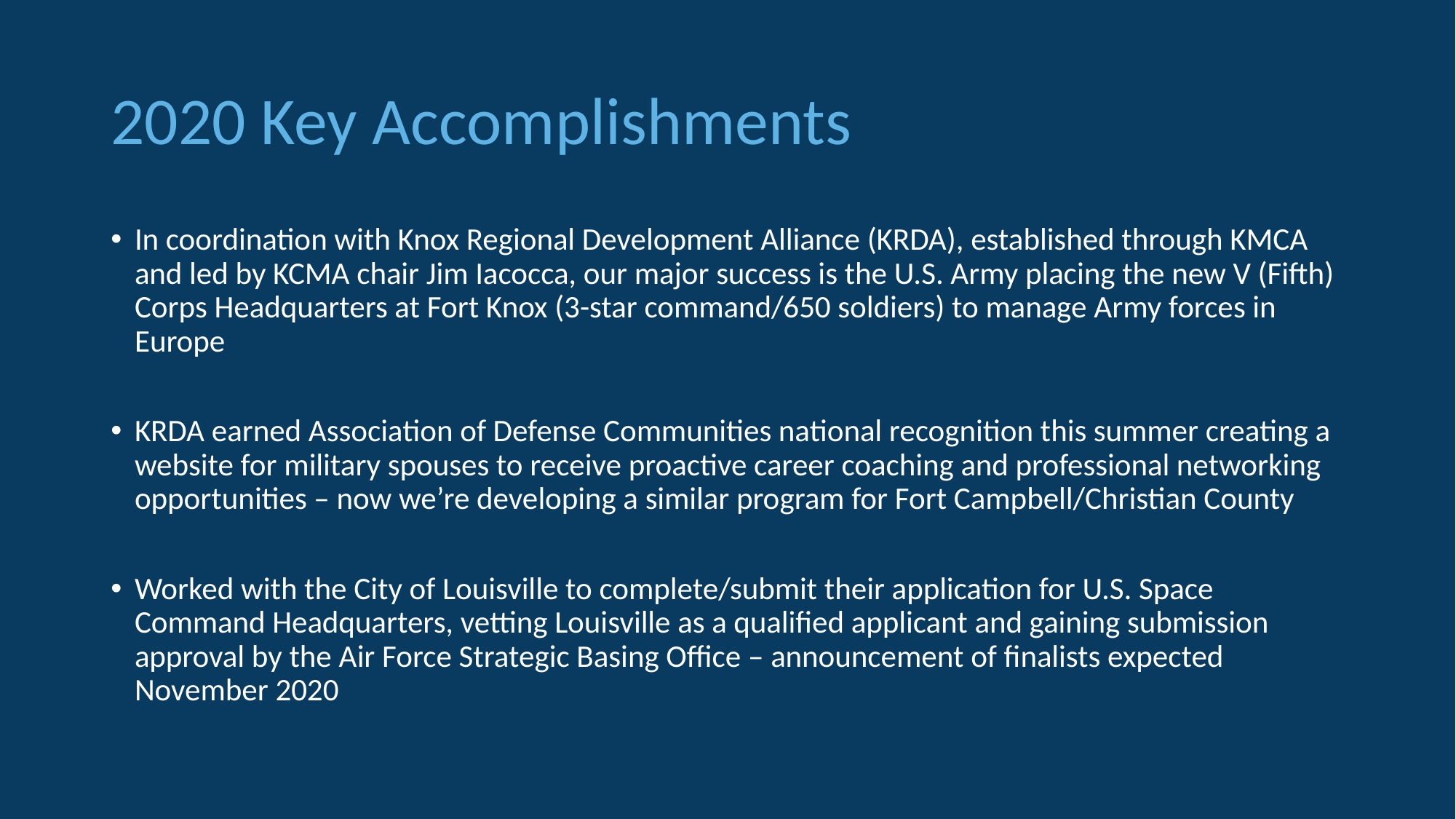

# 2020 Key Accomplishments
In coordination with Knox Regional Development Alliance (KRDA), established through KMCA and led by KCMA chair Jim Iacocca, our major success is the U.S. Army placing the new V (Fifth) Corps Headquarters at Fort Knox (3-star command/650 soldiers) to manage Army forces in Europe

KRDA earned Association of Defense Communities national recognition this summer creating a website for military spouses to receive proactive career coaching and professional networking opportunities – now we’re developing a similar program for Fort Campbell/Christian County

Worked with the City of Louisville to complete/submit their application for U.S. Space Command Headquarters, vetting Louisville as a qualified applicant and gaining submission approval by the Air Force Strategic Basing Office – announcement of finalists expected November 2020